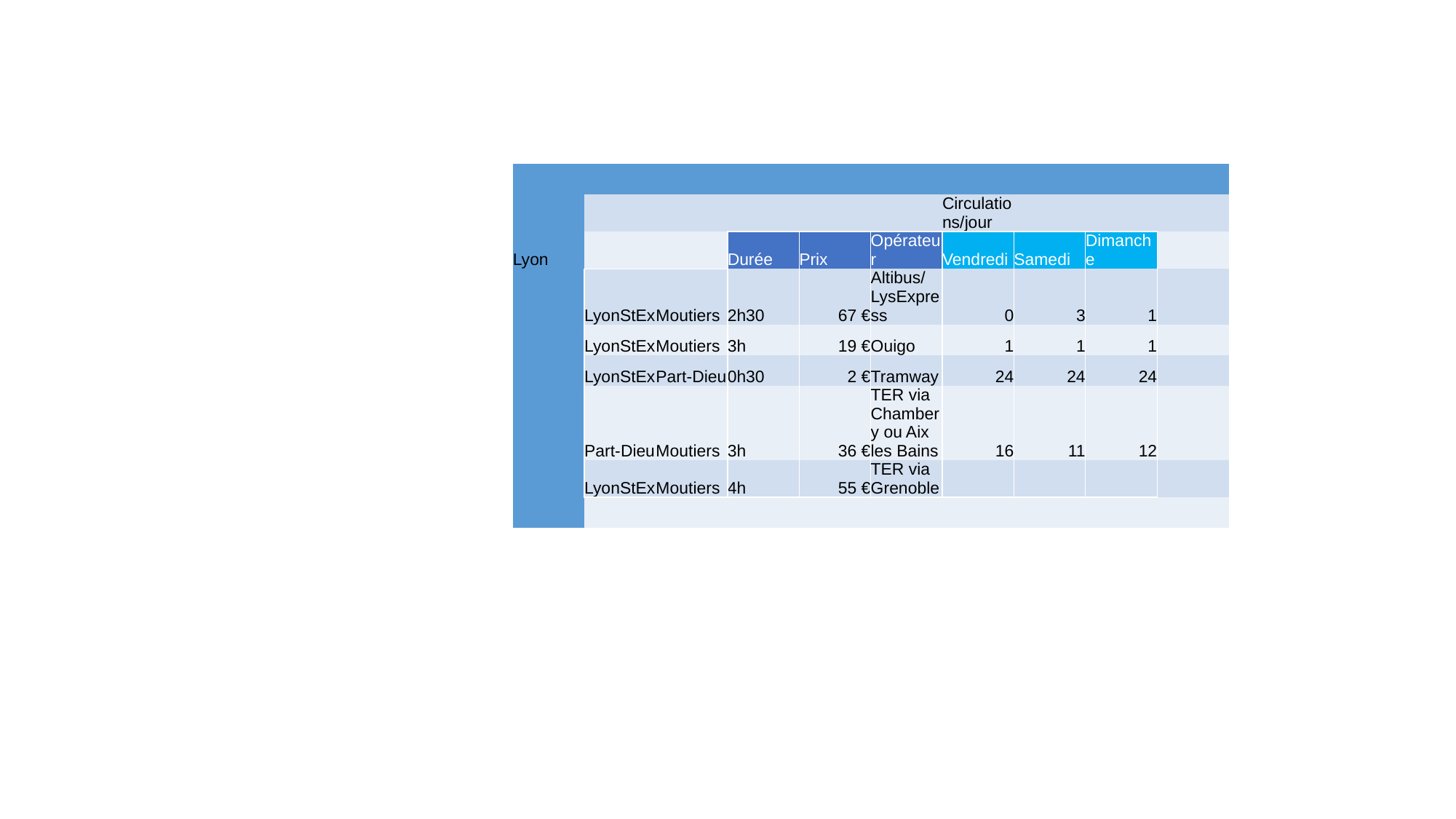

|  |  |  |  |  |  |  |  |  |  |
| --- | --- | --- | --- | --- | --- | --- | --- | --- | --- |
|  |  |  |  |  |  | Circulations/jour |  |  |  |
| Lyon |  |  | Durée | Prix | Opérateur | Vendredi | Samedi | Dimanche |  |
|  | LyonStEx | Moutiers | 2h30 | 67 € | Altibus/LysExpress | 0 | 3 | 1 |  |
|  | LyonStEx | Moutiers | 3h | 19 € | Ouigo | 1 | 1 | 1 |  |
|  | LyonStEx | Part-Dieu | 0h30 | 2 € | Tramway | 24 | 24 | 24 |  |
|  | Part-Dieu | Moutiers | 3h | 36 € | TER via Chambery ou Aix les Bains | 16 | 11 | 12 |  |
|  | LyonStEx | Moutiers | 4h | 55 € | TER via Grenoble |  |  |  |  |
|  |  |  |  |  |  |  |  |  |  |